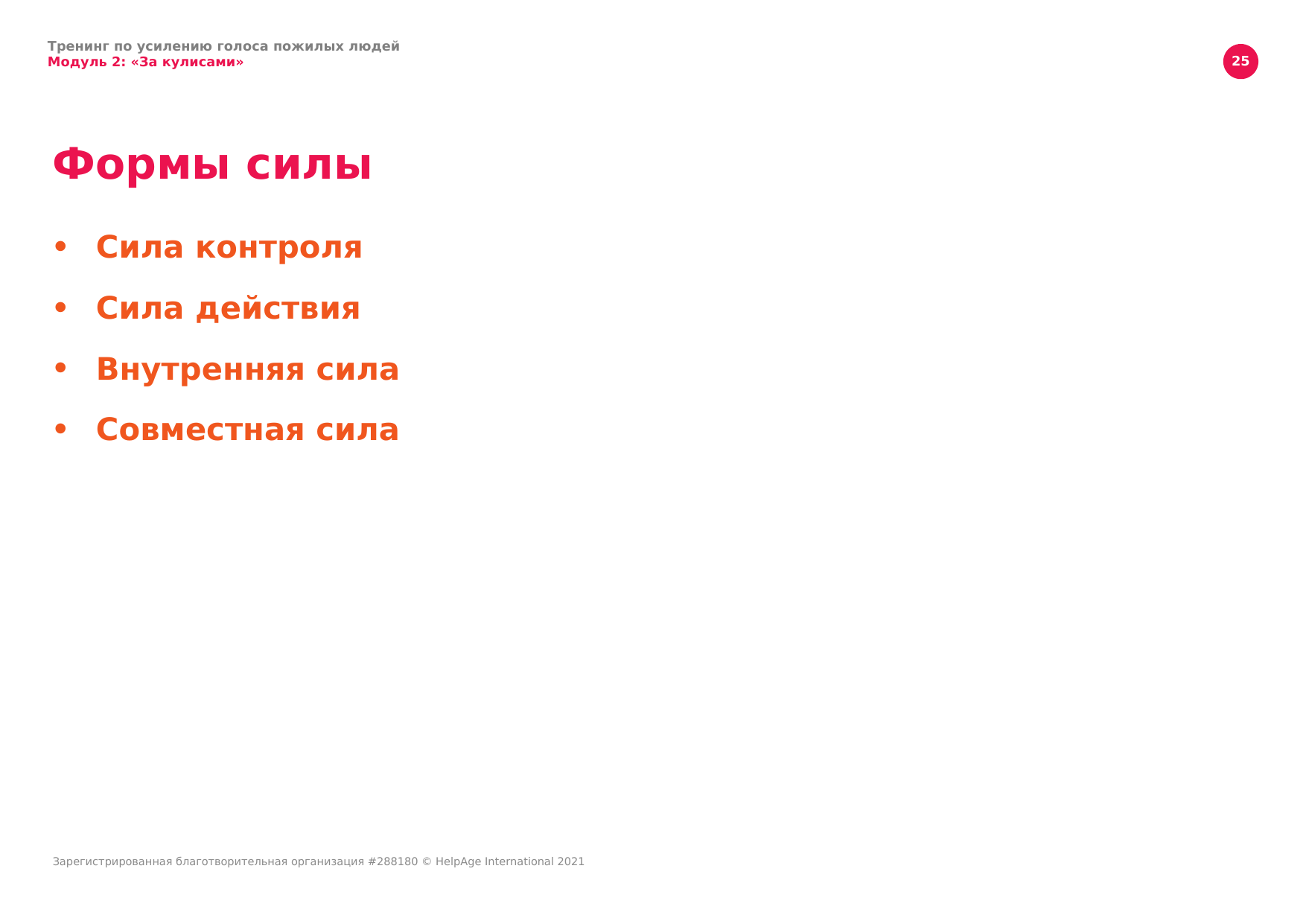

Тренинг по усилению голоса пожилых людей
Модуль 2: «За кулисами»
25
# Формы силы
Сила контроля
Сила действия
Внутренняя сила
Совместная сила
Зарегистрированная благотворительная организация #288180 © HelpAge International 2021